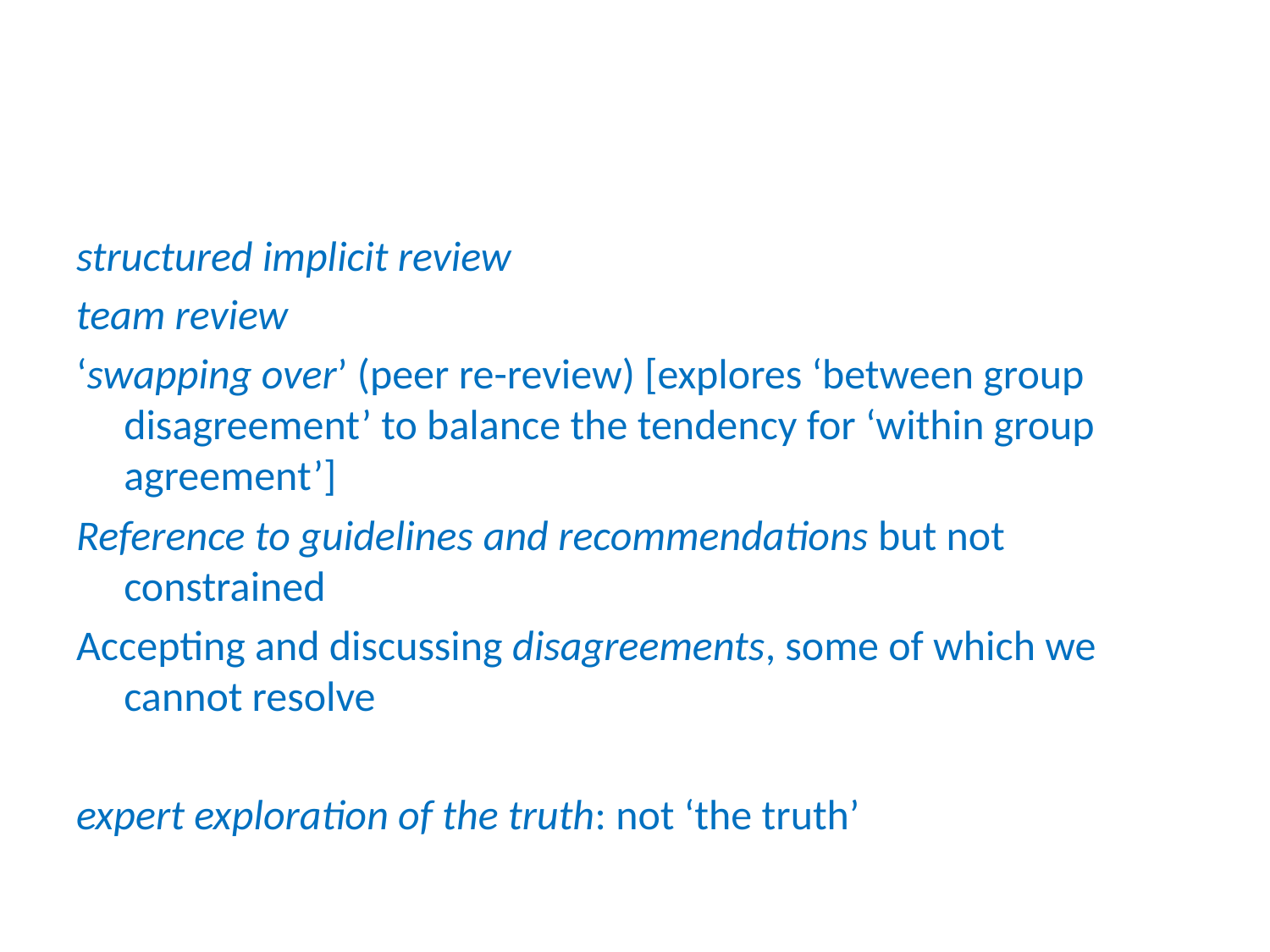

#
structured implicit review
team review
‘swapping over’ (peer re-review) [explores ‘between group disagreement’ to balance the tendency for ‘within group agreement’]
Reference to guidelines and recommendations but not constrained
Accepting and discussing disagreements, some of which we cannot resolve

expert exploration of the truth: not ‘the truth’